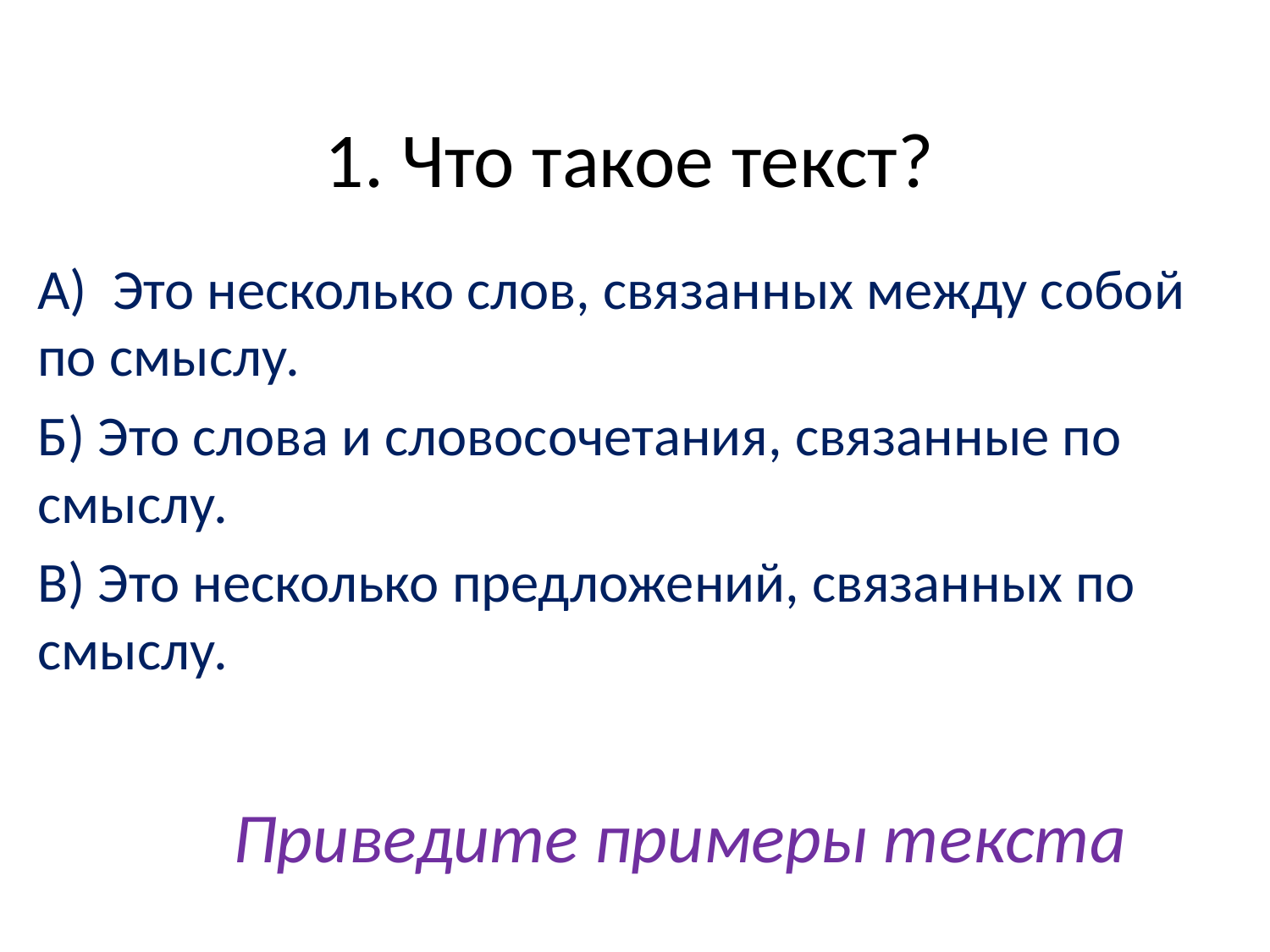

# 1. Что такое текст?
А)  Это несколько слов, связанных между собой по смыслу.
Б) Это слова и словосочетания, связанные по смыслу.
В) Это несколько предложений, связанных по смыслу.
Приведите примеры текста